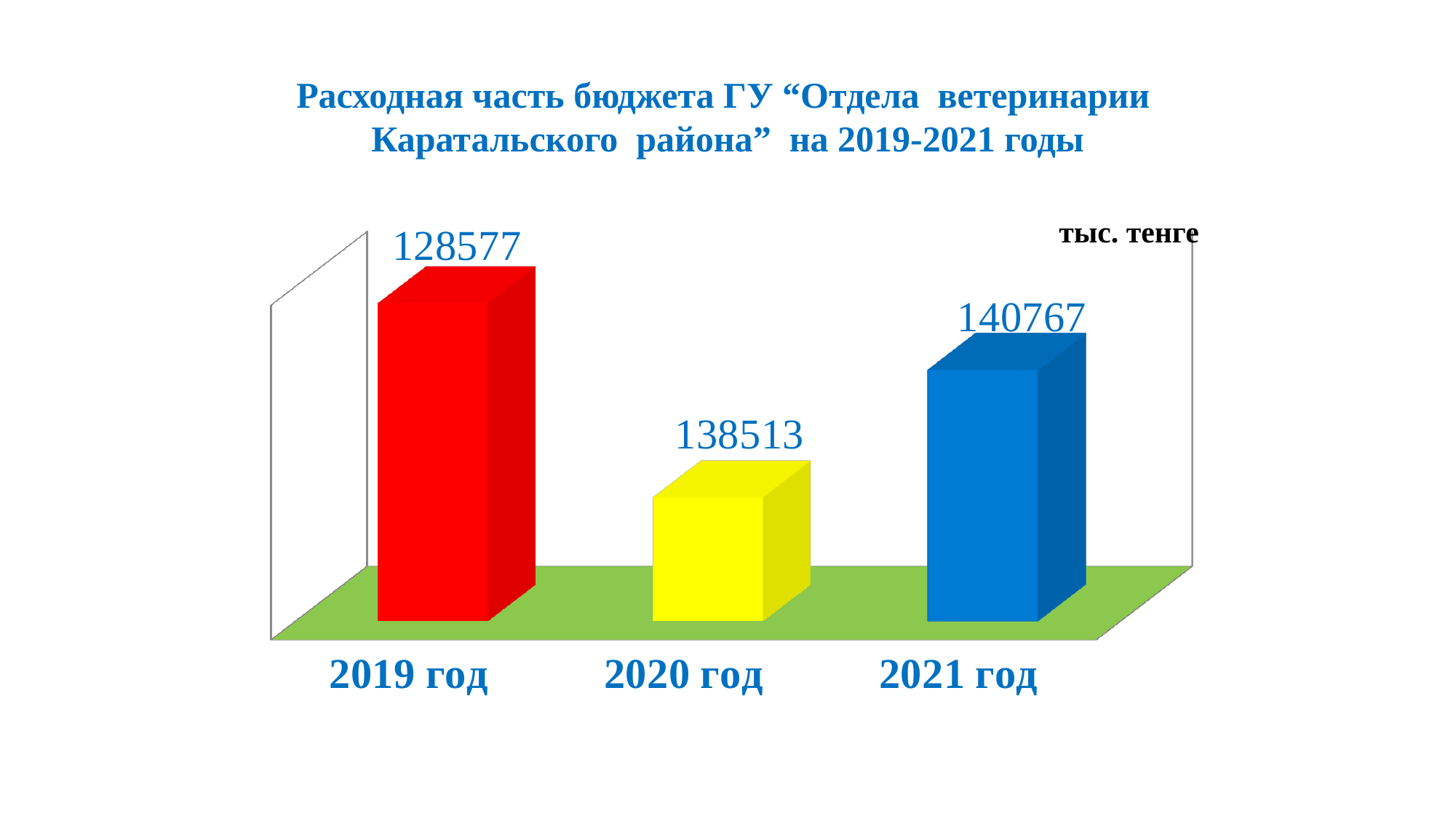

Расходная часть бюджета ГУ “Отдела  ветеринарии  Каратальского  района”  на 2019-2021 годы
тыс. тенге

[unsupported chart]